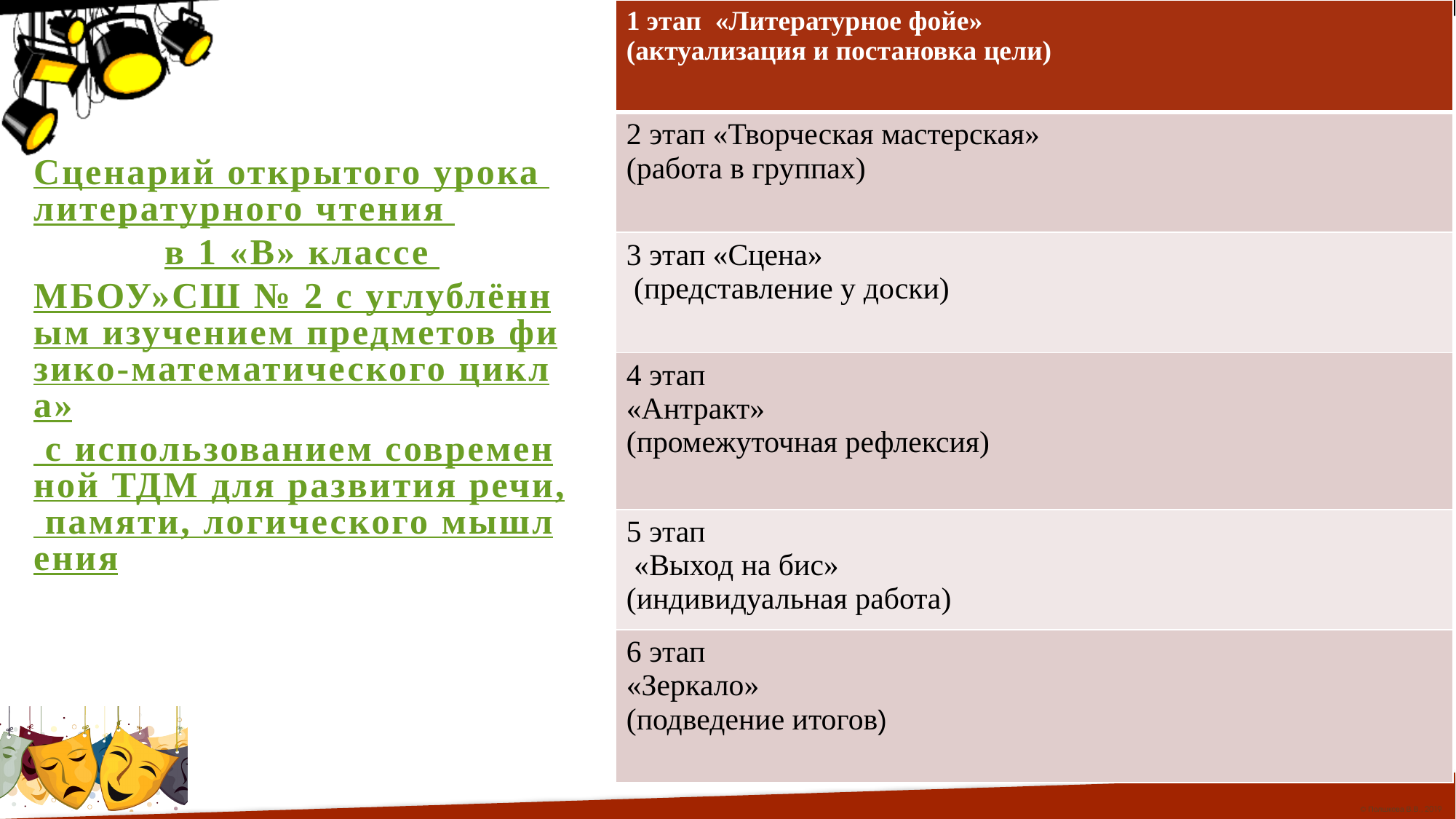

| 1 этап «Литературное фойе» (актуализация и постановка цели) |
| --- |
| 2 этап «Творческая мастерская» (работа в группах) |
| 3 этап «Сцена» (представление у доски) |
| 4 этап «Антракт» (промежуточная рефлексия) |
| 5 этап «Выход на бис» (индивидуальная работа) |
| 6 этап «Зеркало» (подведение итогов) |
Сценарий открытого урока литературного чтения
в 1 «В» классе
МБОУ»СШ № 2 с углублённым изучением предметов физико-математического цикла»
 с использованием современной ТДМ для развития речи, памяти, логического мышления